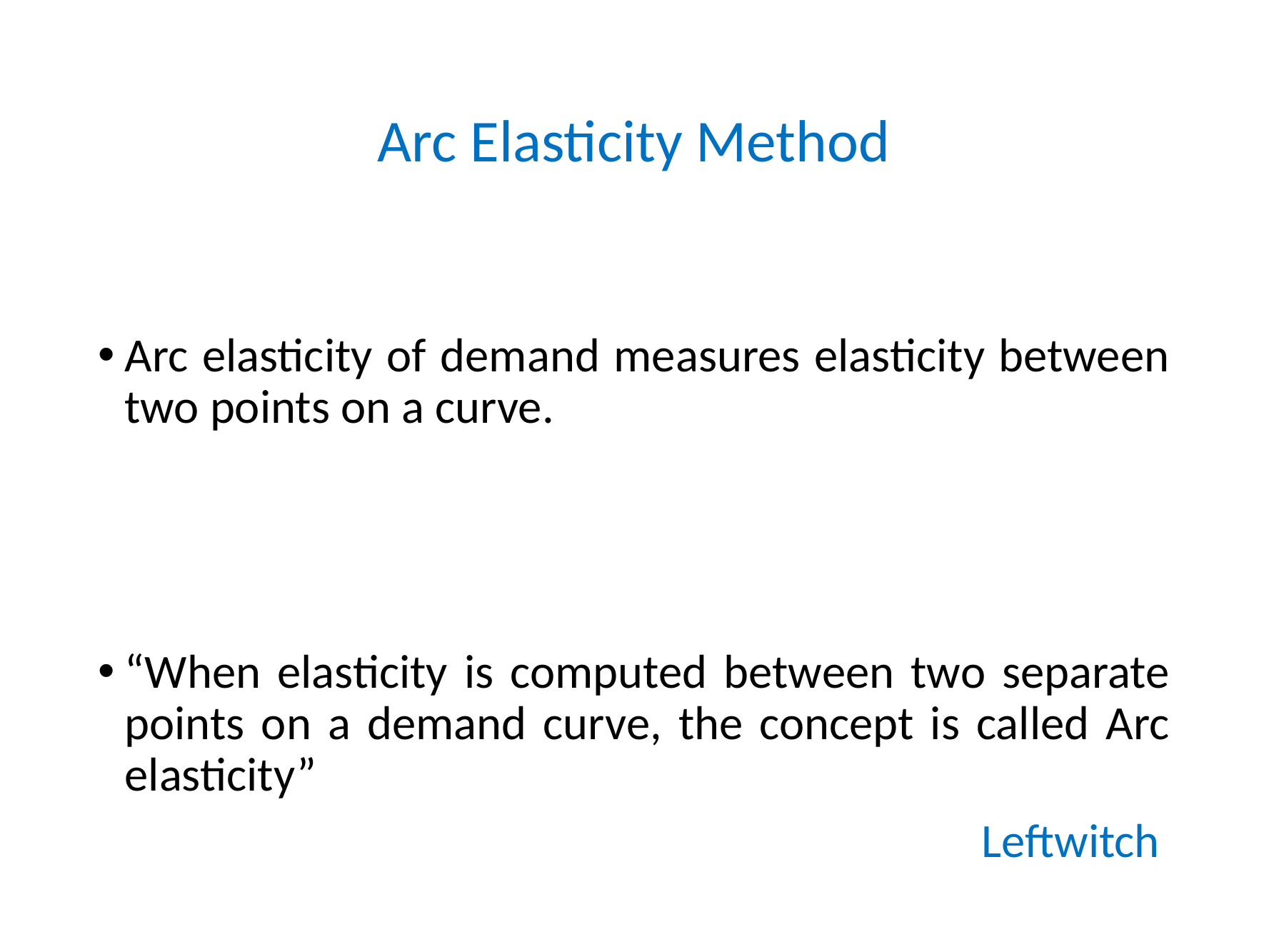

# Arc Elasticity Method

Arc elasticity of demand measures elasticity between two points on a curve.

“When elasticity is computed between two separate points on a demand curve, the concept is called Arc elasticity”
									Leftwitch